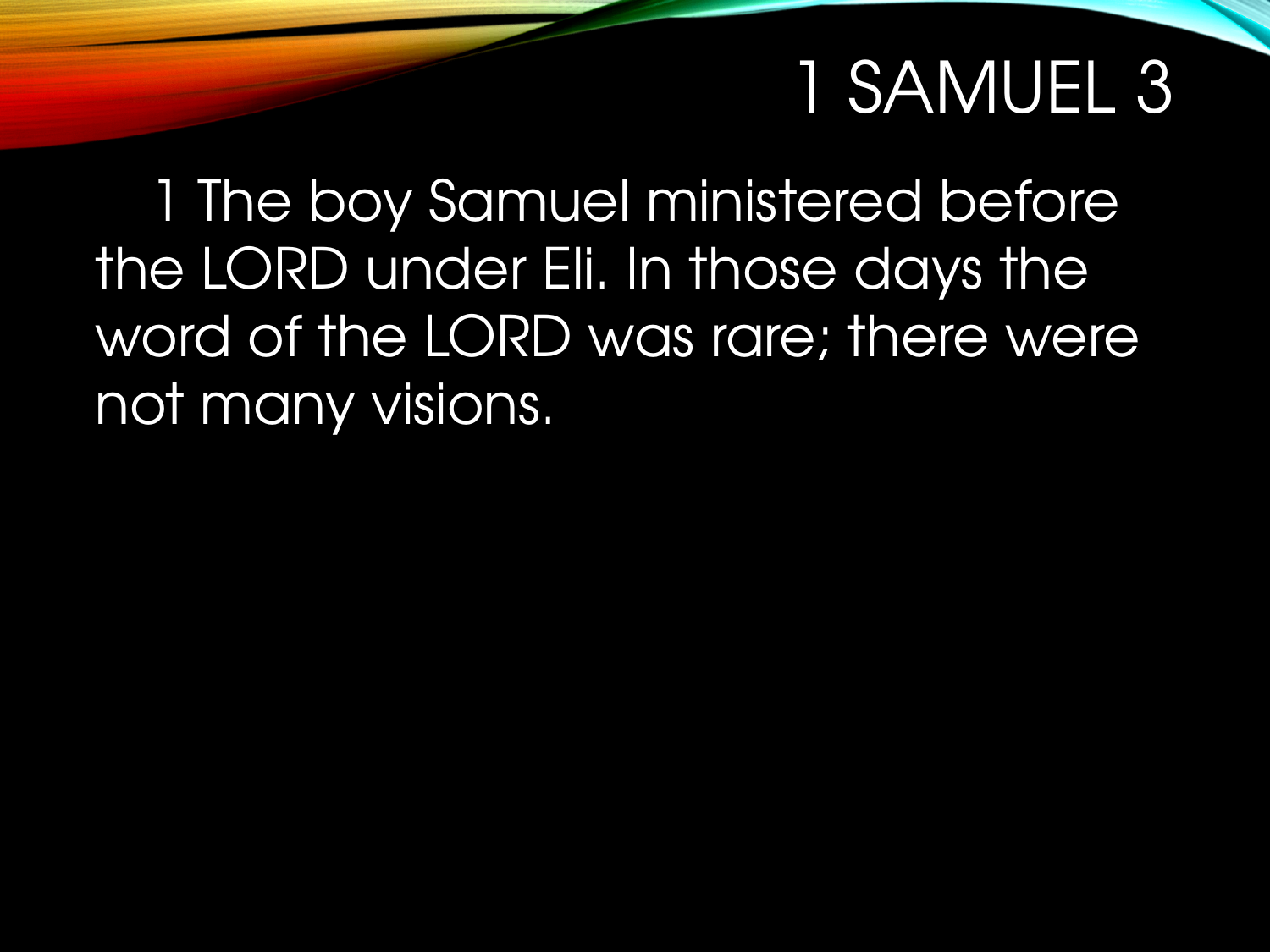

# 1 Samuel 3
1 The boy Samuel ministered before the LORD under Eli. In those days the word of the LORD was rare; there were not many visions.